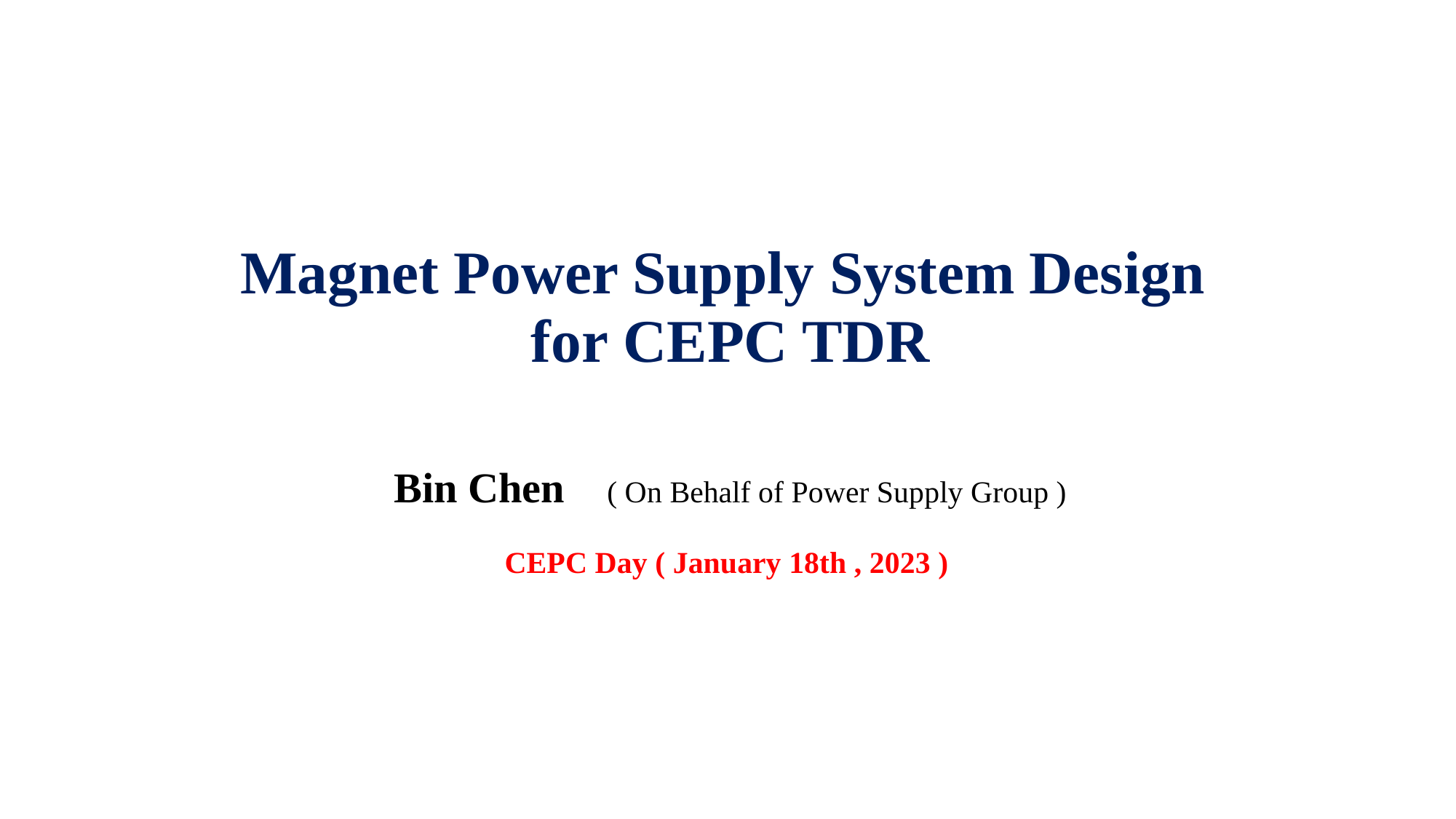

Magnet Power Supply System Design
for CEPC TDR
Bin Chen    ( On Behalf of Power Supply Group )
CEPC Day ( January 18th , 2023 )